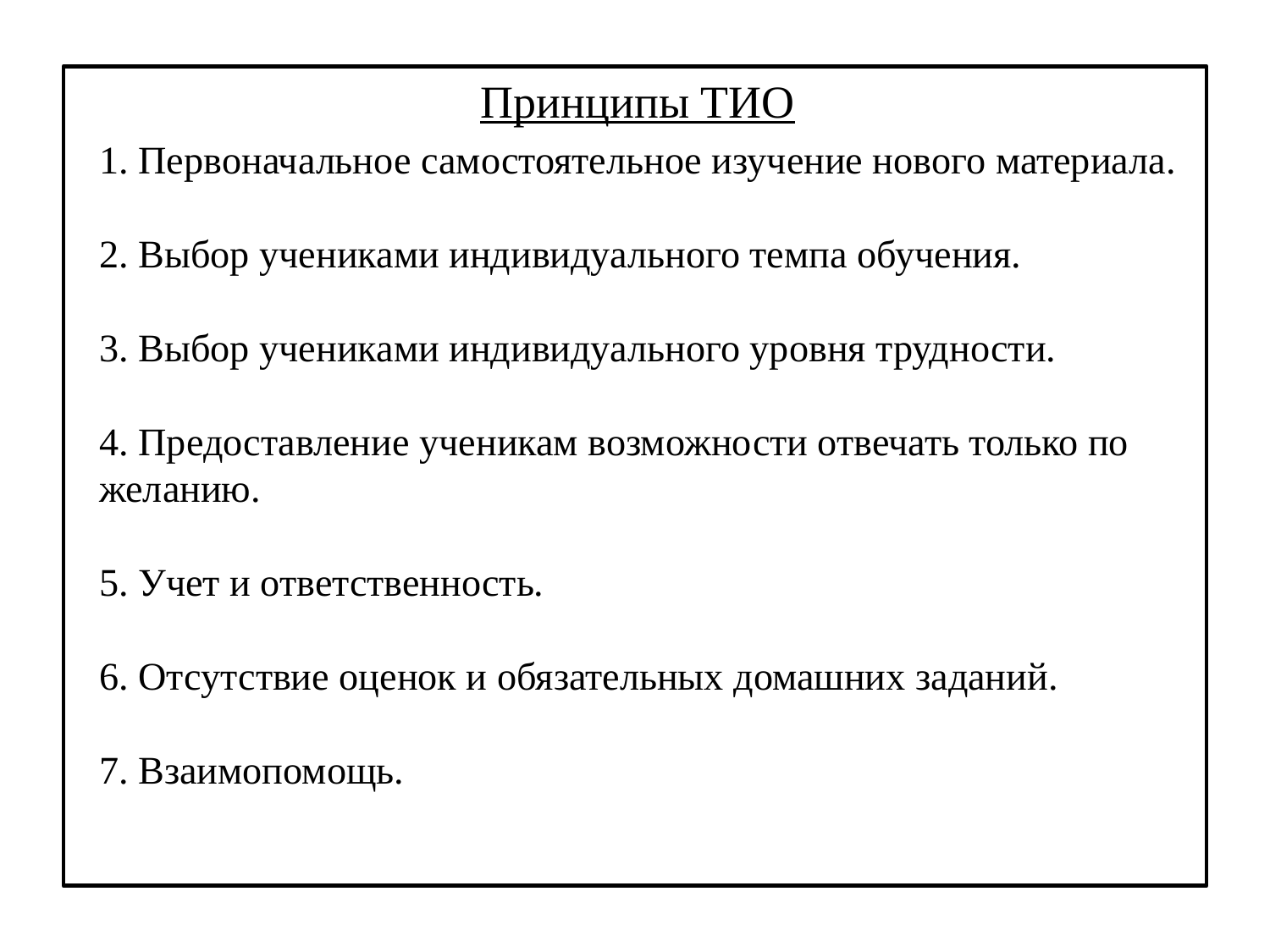

Принципы ТИО
1. Первоначальное самостоятельное изучение нового материала.
2. Выбор учениками индивидуального темпа обучения.
3. Выбор учениками индивидуального уровня трудности.
4. Предоставление ученикам возможности отвечать только по желанию.
5. Учет и ответственность.
6. Отсутствие оценок и обязательных домашних заданий.
7. Взаимопомощь.